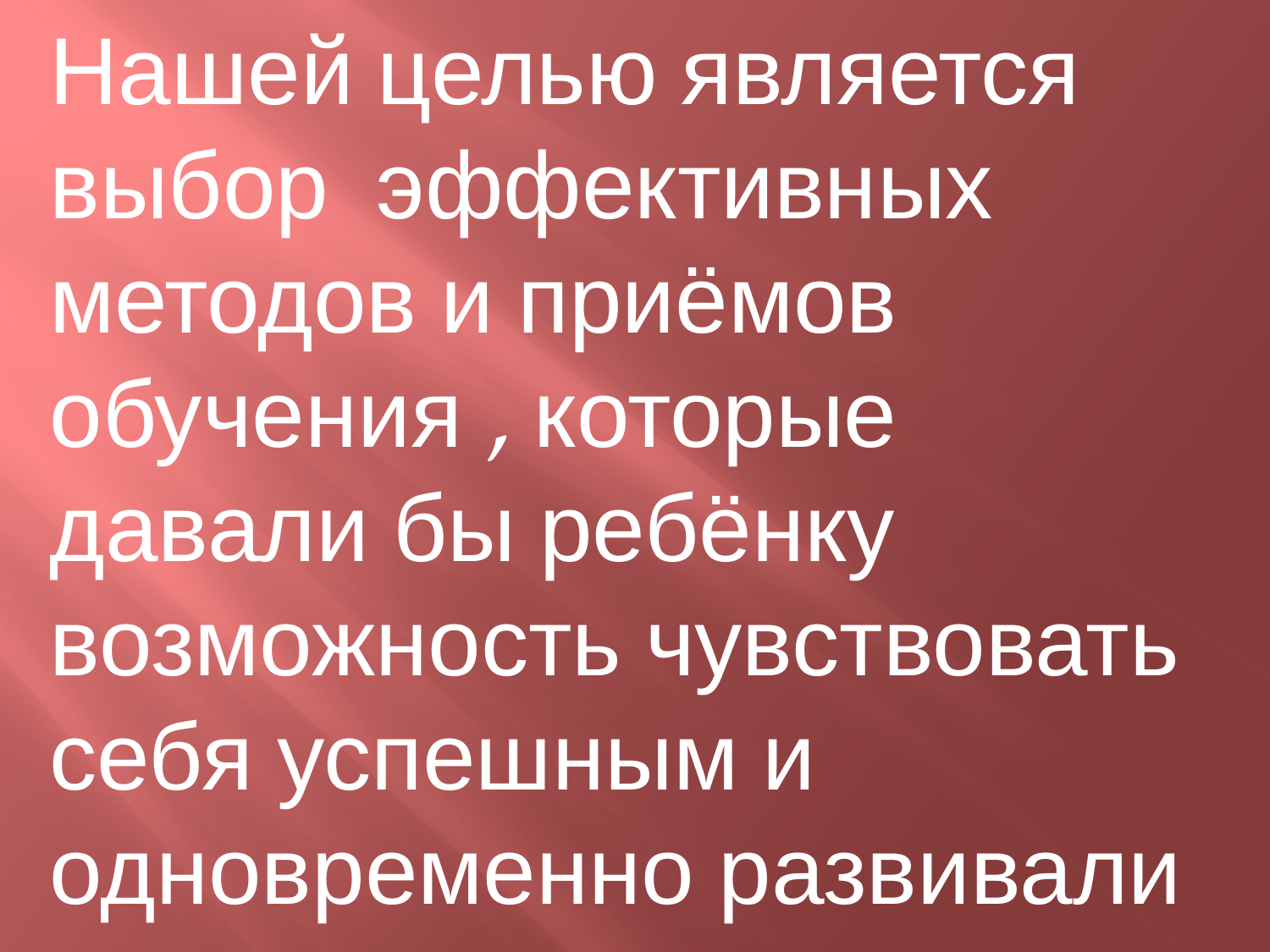

Нашей целью является выбор  эффективных методов и приёмов обучения , которые давали бы ребёнку возможность чувствовать себя успешным и одновременно развивали и корректировали его.